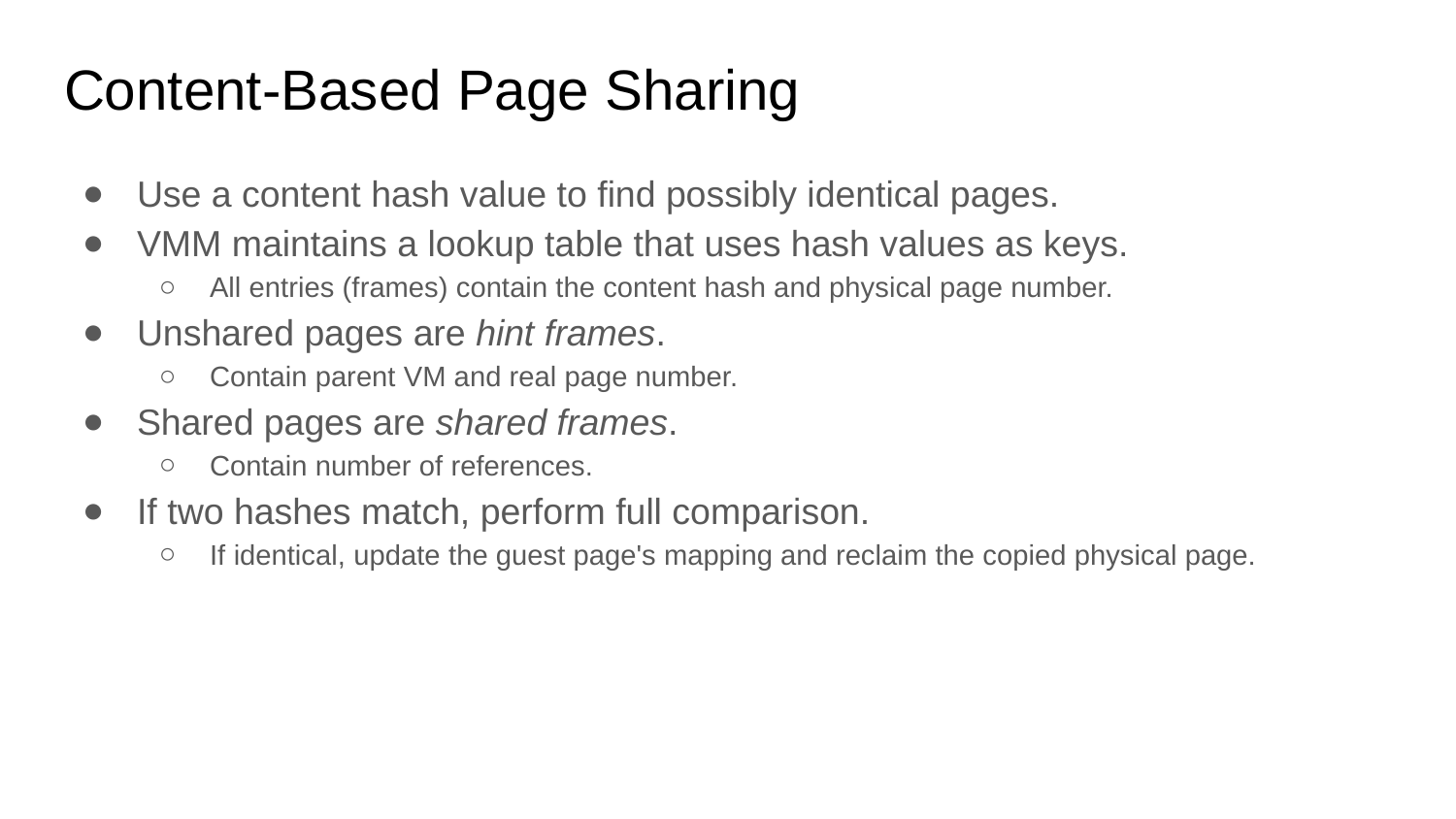

# Content-Based Page Sharing
Use a content hash value to find possibly identical pages.
VMM maintains a lookup table that uses hash values as keys.
All entries (frames) contain the content hash and physical page number.
Unshared pages are hint frames.
Contain parent VM and real page number.
Shared pages are shared frames.
Contain number of references.
If two hashes match, perform full comparison.
If identical, update the guest page's mapping and reclaim the copied physical page.